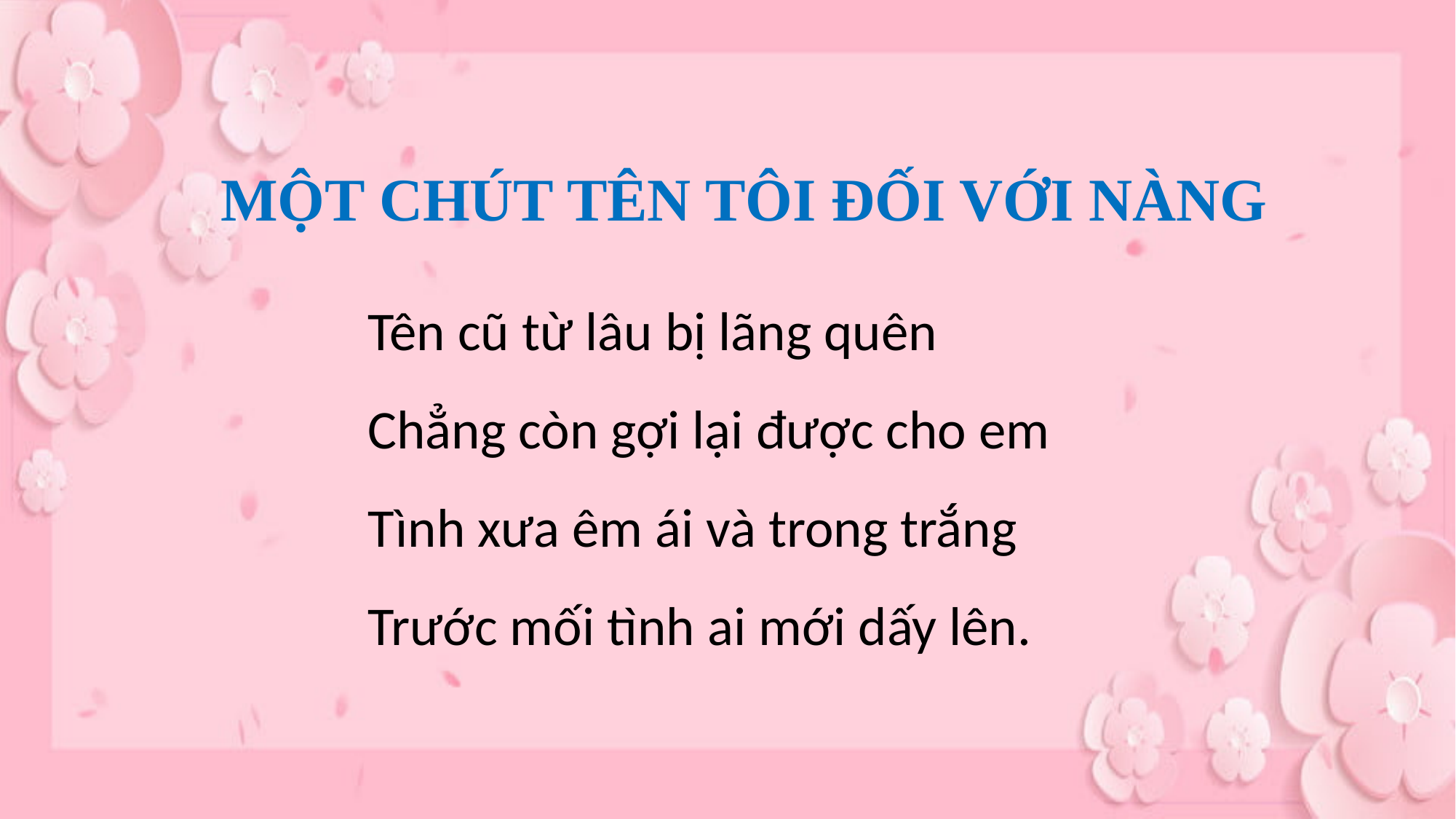

MỘT CHÚT TÊN TÔI ĐỐI VỚI NÀNG
Tên cũ từ lâu bị lãng quên
Chẳng còn gợi lại được cho em
Tình xưa êm ái và trong trắng
Trước mối tình ai mới dấy lên.